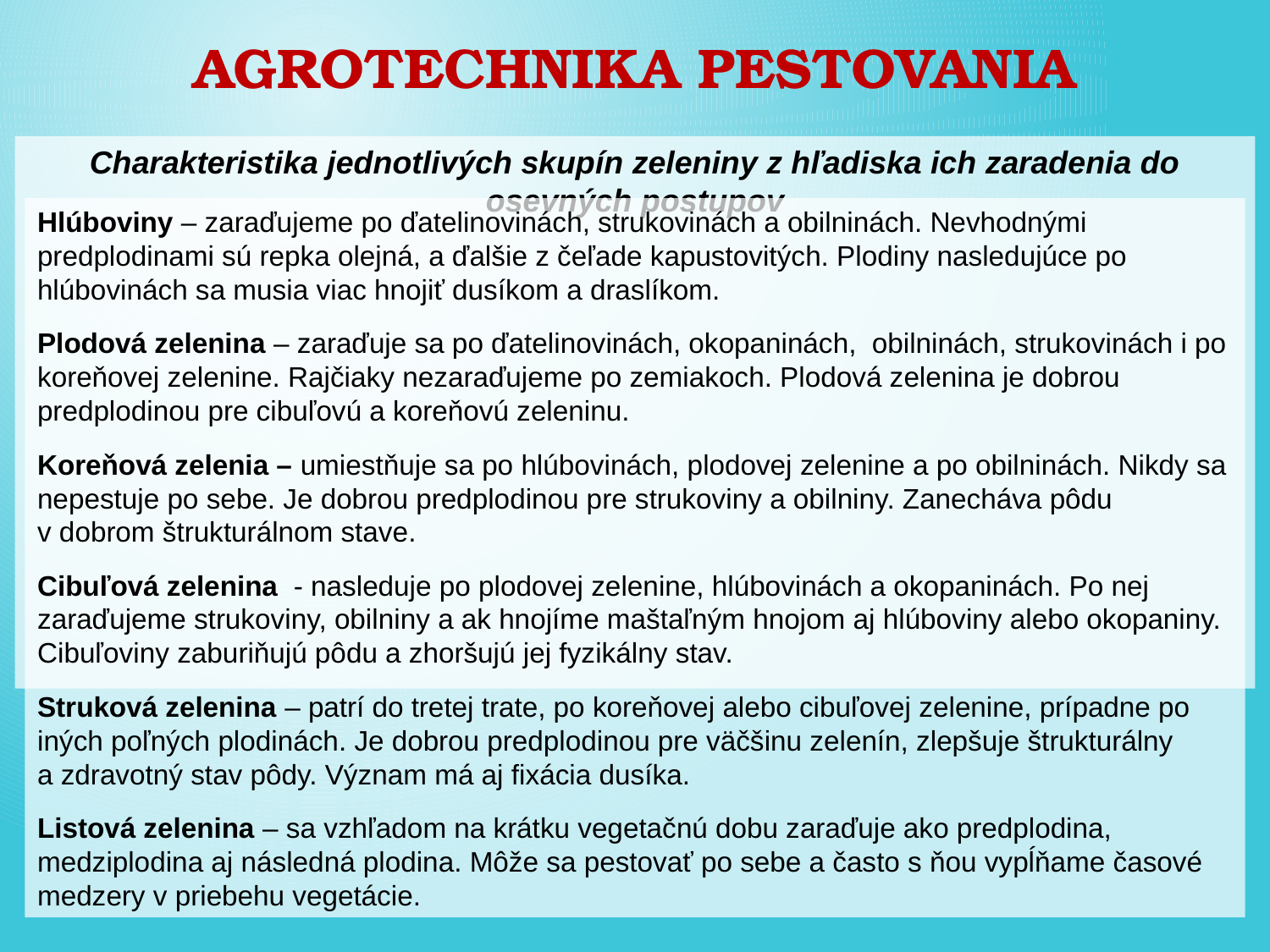

# AGROTECHNIKA PESTOVANIA
Charakteristika jednotlivých skupín zeleniny z hľadiska ich zaradenia do osevných postupov
Hlúboviny – zaraďujeme po ďatelinovinách, strukovinách a obilninách. Nevhodnými predplodinami sú repka olejná, a ďalšie z čeľade kapustovitých. Plodiny nasledujúce po hlúbovinách sa musia viac hnojiť dusíkom a draslíkom.
Plodová zelenina – zaraďuje sa po ďatelinovinách, okopaninách,  obilninách, strukovinách i po koreňovej zelenine. Rajčiaky nezaraďujeme po zemiakoch. Plodová zelenina je dobrou predplodinou pre cibuľovú a koreňovú zeleninu.
Koreňová zelenia – umiestňuje sa po hlúbovinách, plodovej zelenine a po obilninách. Nikdy sa nepestuje po sebe. Je dobrou predplodinou pre strukoviny a obilniny. Zanecháva pôdu v dobrom štrukturálnom stave.
Cibuľová zelenina  - nasleduje po plodovej zelenine, hlúbovinách a okopaninách. Po nej zaraďujeme strukoviny, obilniny a ak hnojíme maštaľným hnojom aj hlúboviny alebo okopaniny. Cibuľoviny zaburiňujú pôdu a zhoršujú jej fyzikálny stav.
Struková zelenina – patrí do tretej trate, po koreňovej alebo cibuľovej zelenine, prípadne po iných poľných plodinách. Je dobrou predplodinou pre väčšinu zelenín, zlepšuje štrukturálny a zdravotný stav pôdy. Význam má aj fixácia dusíka.
Listová zelenina – sa vzhľadom na krátku vegetačnú dobu zaraďuje ako predplodina, medziplodina aj následná plodina. Môže sa pestovať po sebe a často s ňou vypĺňame časové medzery v priebehu vegetácie.